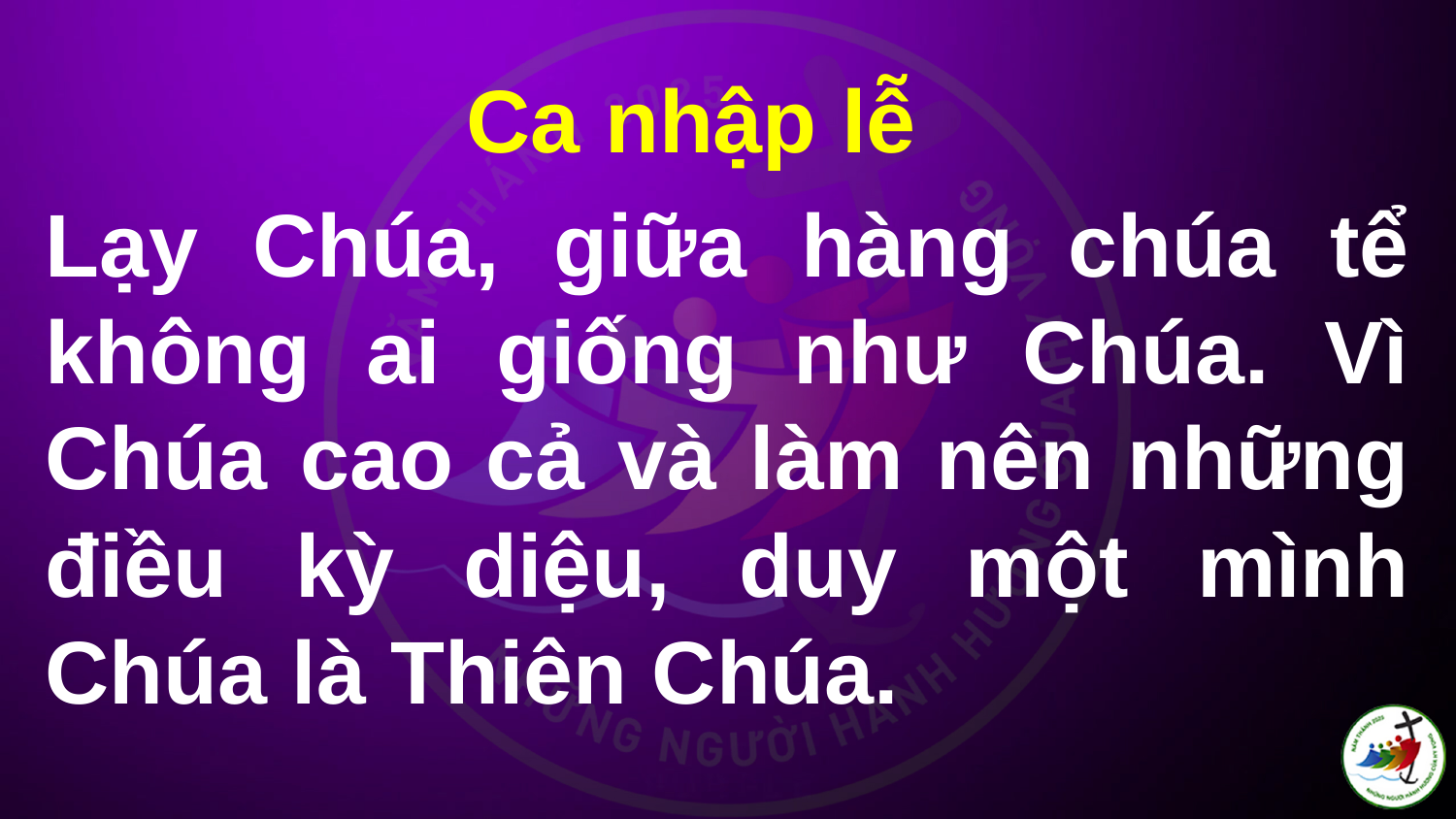

Ca nhập lễ
# Lạy Chúa, giữa hàng chúa tể không ai giống như Chúa. Vì Chúa cao cả và làm nên những điều kỳ diệu, duy một mình Chúa là Thiên Chúa.